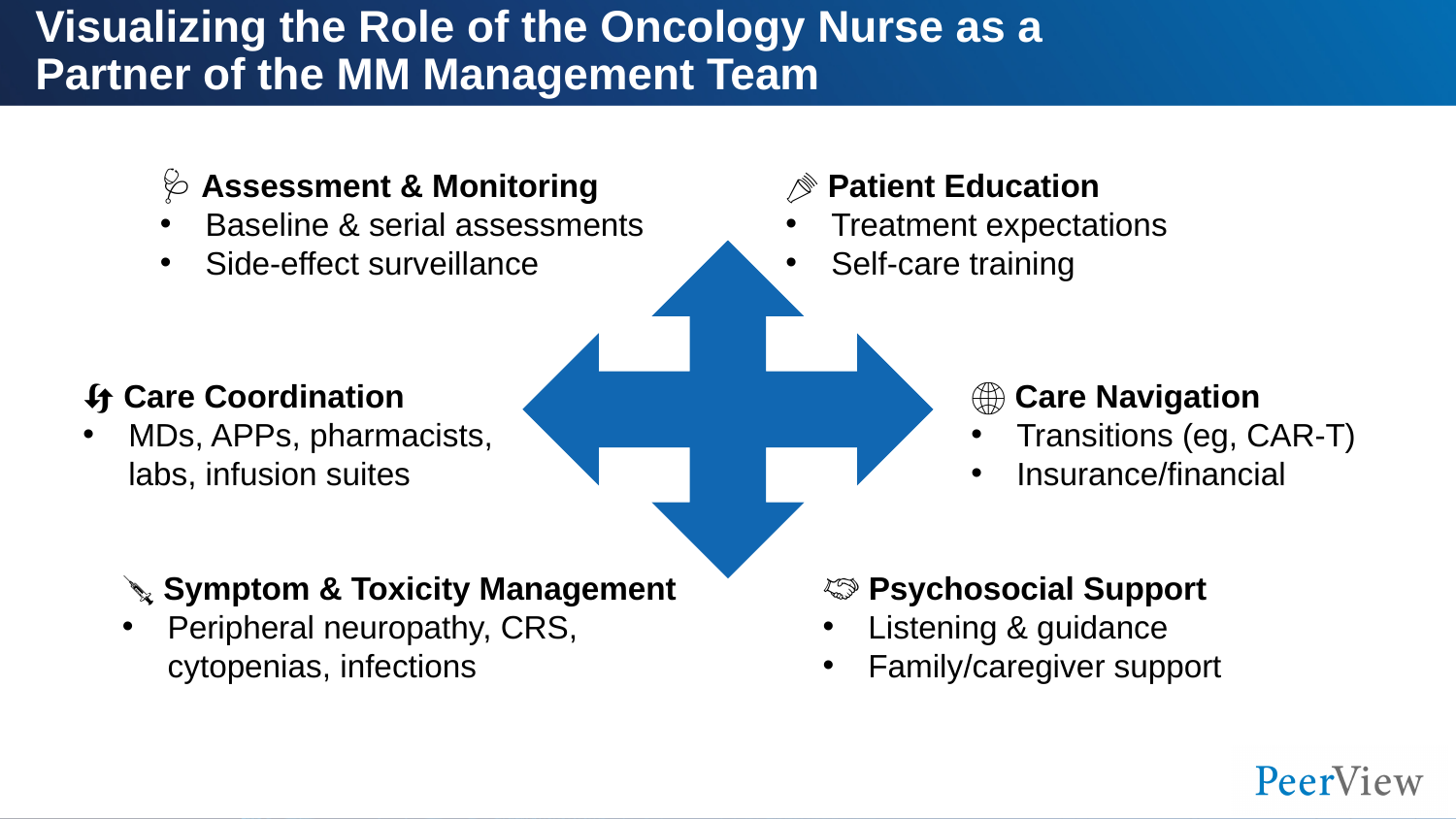

# Visualizing the Role of the Oncology Nurse as a Partner of the MM Management Team
🩺 Assessment & Monitoring
Baseline & serial assessments
Side-effect surveillance
📣 Patient Education
Treatment expectations
Self-care training

🔄 Care Coordination
MDs, APPs, pharmacists, labs, infusion suites
🌐 Care Navigation
Transitions (eg, CAR-T)
Insurance/financial
💉 Symptom & Toxicity Management
Peripheral neuropathy, CRS, cytopenias, infections
🤝 Psychosocial Support
Listening & guidance
Family/caregiver support